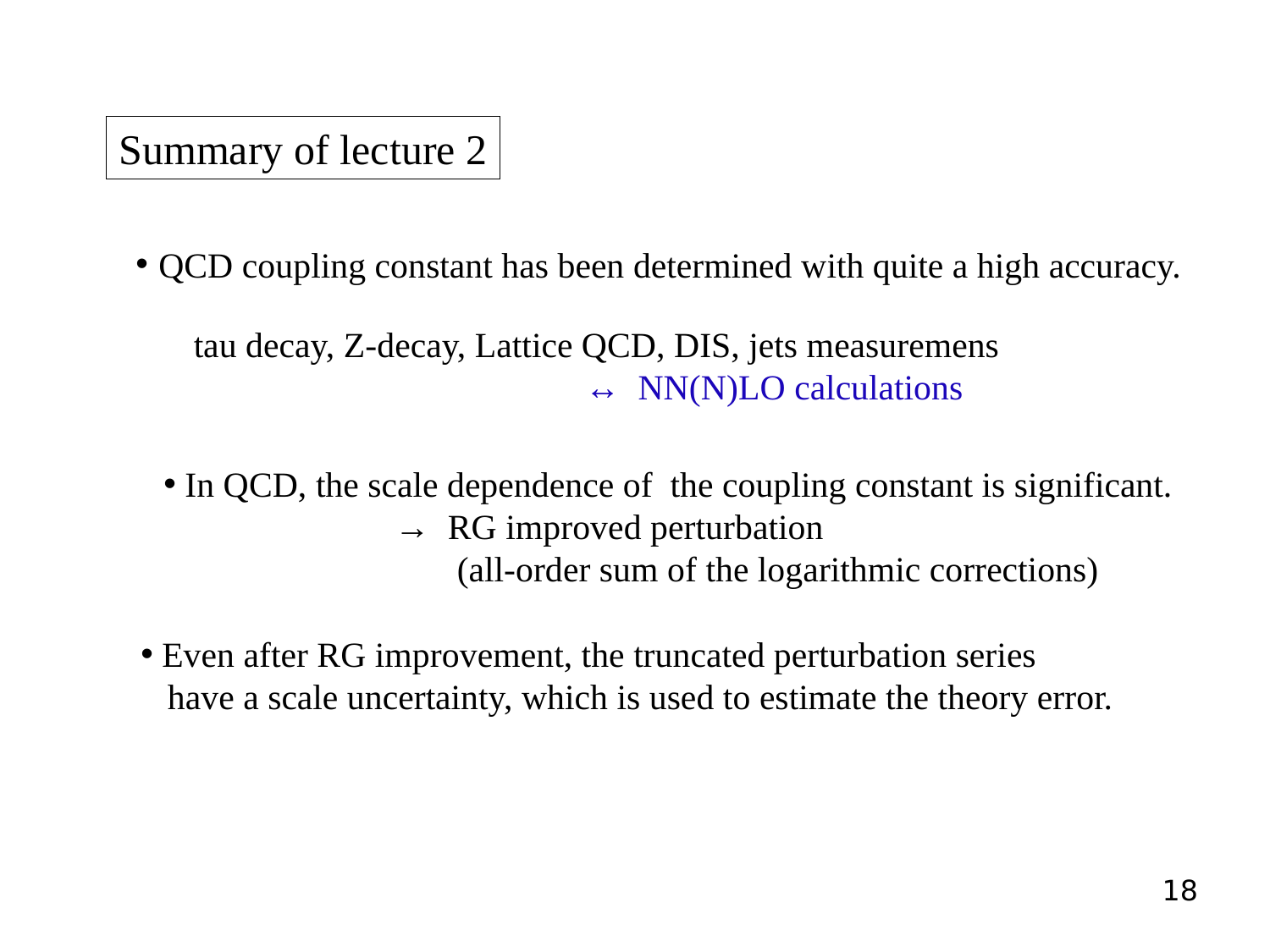

Summary of lecture 2
QCD coupling constant has been determined with quite a high accuracy.
tau decay, Z-decay, Lattice QCD, DIS, jets measuremens
                                            ↔  NN(N)LO calculations
 In QCD, the scale dependence of  the coupling constant is significant.
                          →  RG improved perturbation
                                 (all-order sum of the logarithmic corrections)
 Even after RG improvement, the truncated perturbation series
   have a scale uncertainty, which is used to estimate the theory error.
18